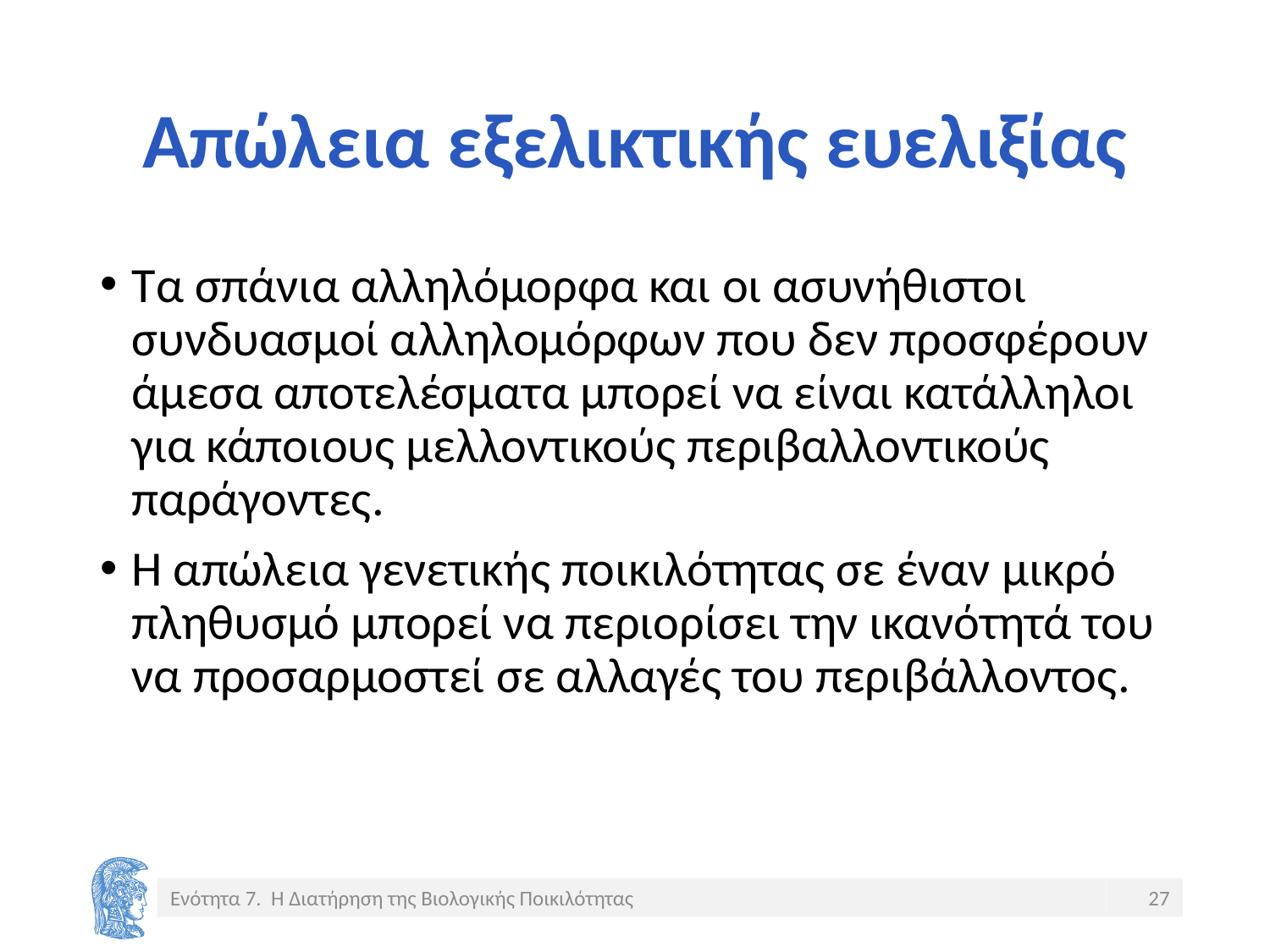

# Απώλεια εξελικτικής ευελιξίας
Τα σπάνια αλληλόμορφα και οι ασυνήθιστοι συνδυασμοί αλληλομόρφων που δεν προσφέρουν άμεσα αποτελέσματα μπορεί να είναι κατάλληλοι για κάποιους μελλοντικούς περιβαλλοντικούς παράγοντες.
Η απώλεια γενετικής ποικιλότητας σε έναν μικρό πληθυσμό μπορεί να περιορίσει την ικανότητά του να προσαρμοστεί σε αλλαγές του περιβάλλοντος.

Ενότητα 7.  Η Διατήρηση της Βιολογικής Ποικιλότητας
27